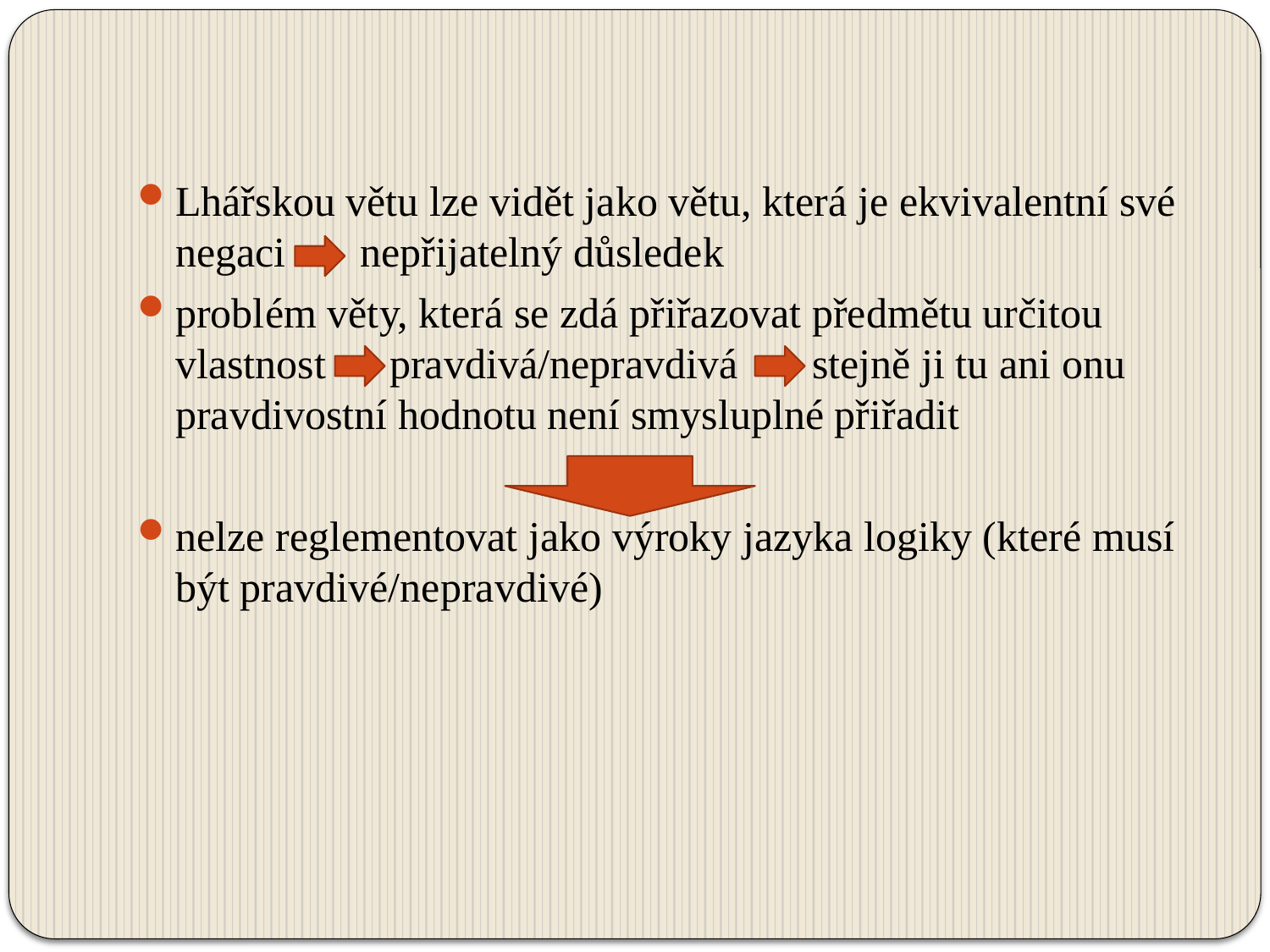

Lhářskou větu lze vidět jako větu, která je ekvivalentní své negaci       nepřijatelný důsledek
problém věty, která se zdá přiřazovat předmětu určitou vlastnost      pravdivá/nepravdivá       stejně ji tu ani onu pravdivostní hodnotu není smysluplné přiřadit

nelze reglementovat jako výroky jazyka logiky (které musí být pravdivé/nepravdivé)